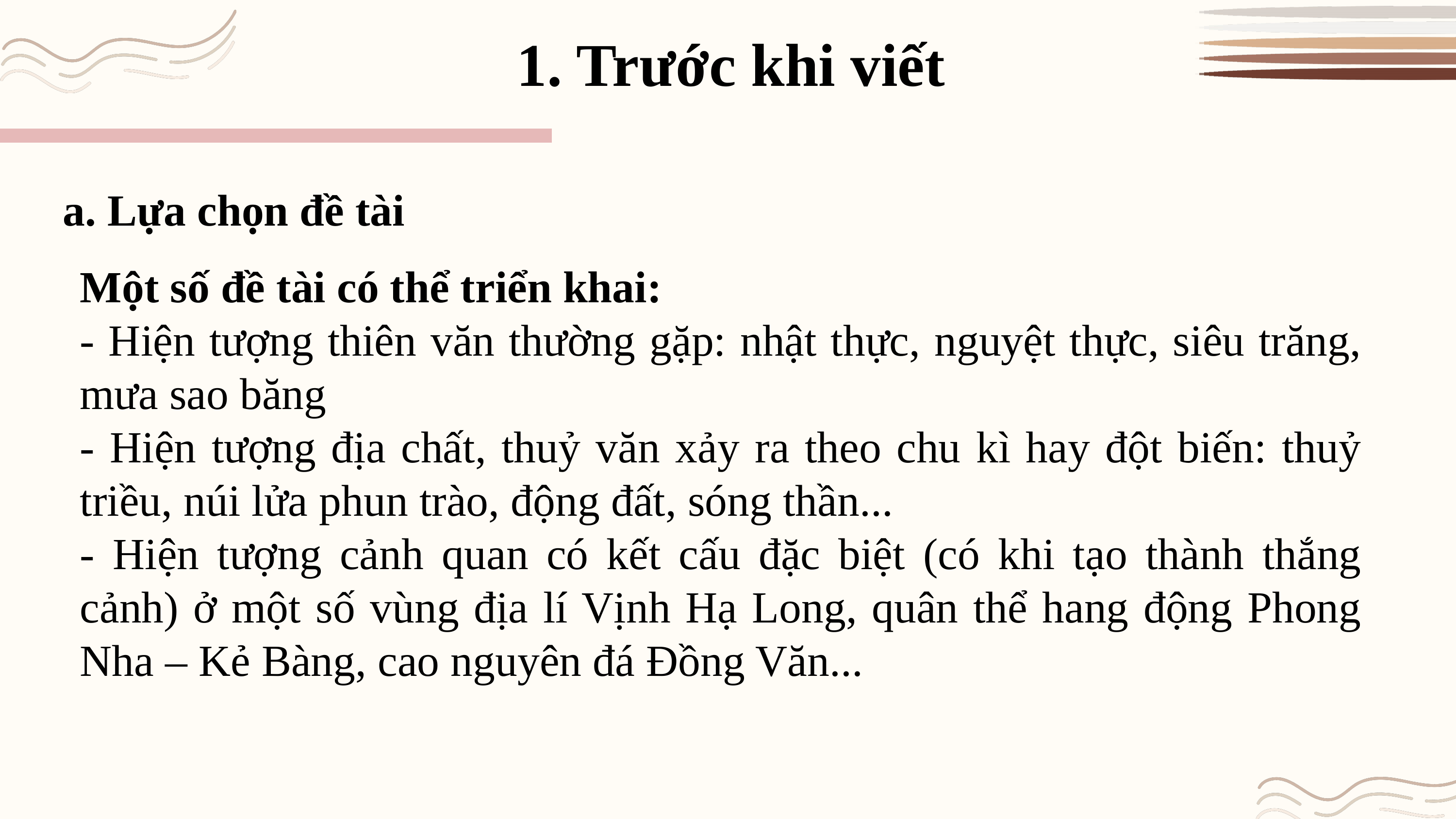

1. Trước khi viết

a. Lựa chọn đề tài
Một số đề tài có thể triển khai:
- Hiện tượng thiên văn thường gặp: nhật thực, nguyệt thực, siêu trăng, mưa sao băng
- Hiện tượng địa chất, thuỷ văn xảy ra theo chu kì hay đột biến: thuỷ triều, núi lửa phun trào, động đất, sóng thần...
- Hiện tượng cảnh quan có kết cấu đặc biệt (có khi tạo thành thắng cảnh) ở một số vùng địa lí Vịnh Hạ Long, quân thể hang động Phong Nha – Kẻ Bàng, cao nguyên đá Đồng Văn...